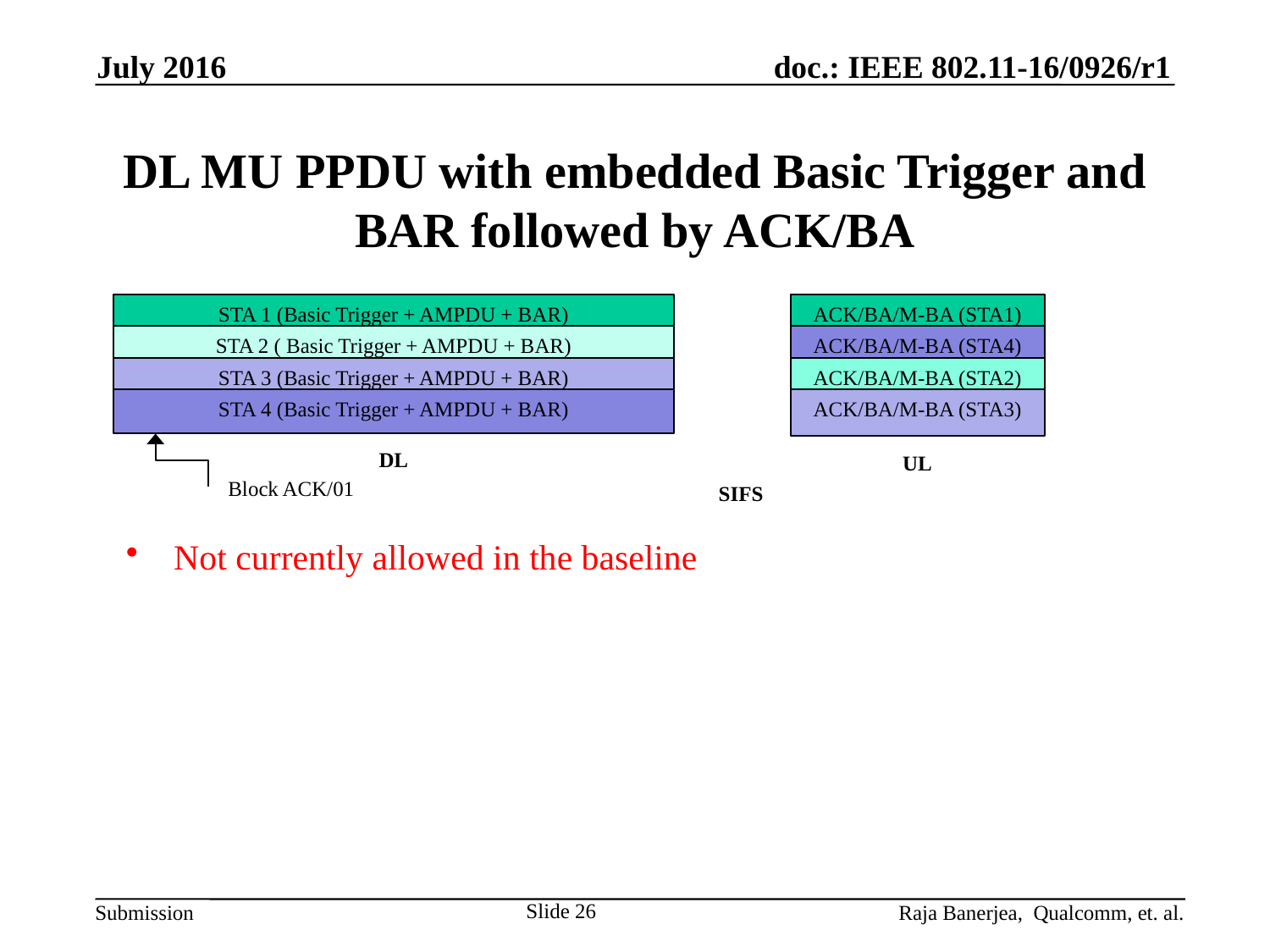

July 2016
# DL MU PPDU with embedded Basic Trigger and BAR followed by ACK/BA
STA 1 (Basic Trigger + AMPDU + BAR)
ACK/BA/M-BA (STA1)
STA 2 ( Basic Trigger + AMPDU + BAR)
ACK/BA/M-BA (STA4)
STA 3 (Basic Trigger + AMPDU + BAR)
ACK/BA/M-BA (STA2)
STA 4 (Basic Trigger + AMPDU + BAR)
ACK/BA/M-BA (STA3)
DL
UL
Block ACK/01
SIFS
Not currently allowed in the baseline
Slide 26
Raja Banerjea,  Qualcomm, et. al.